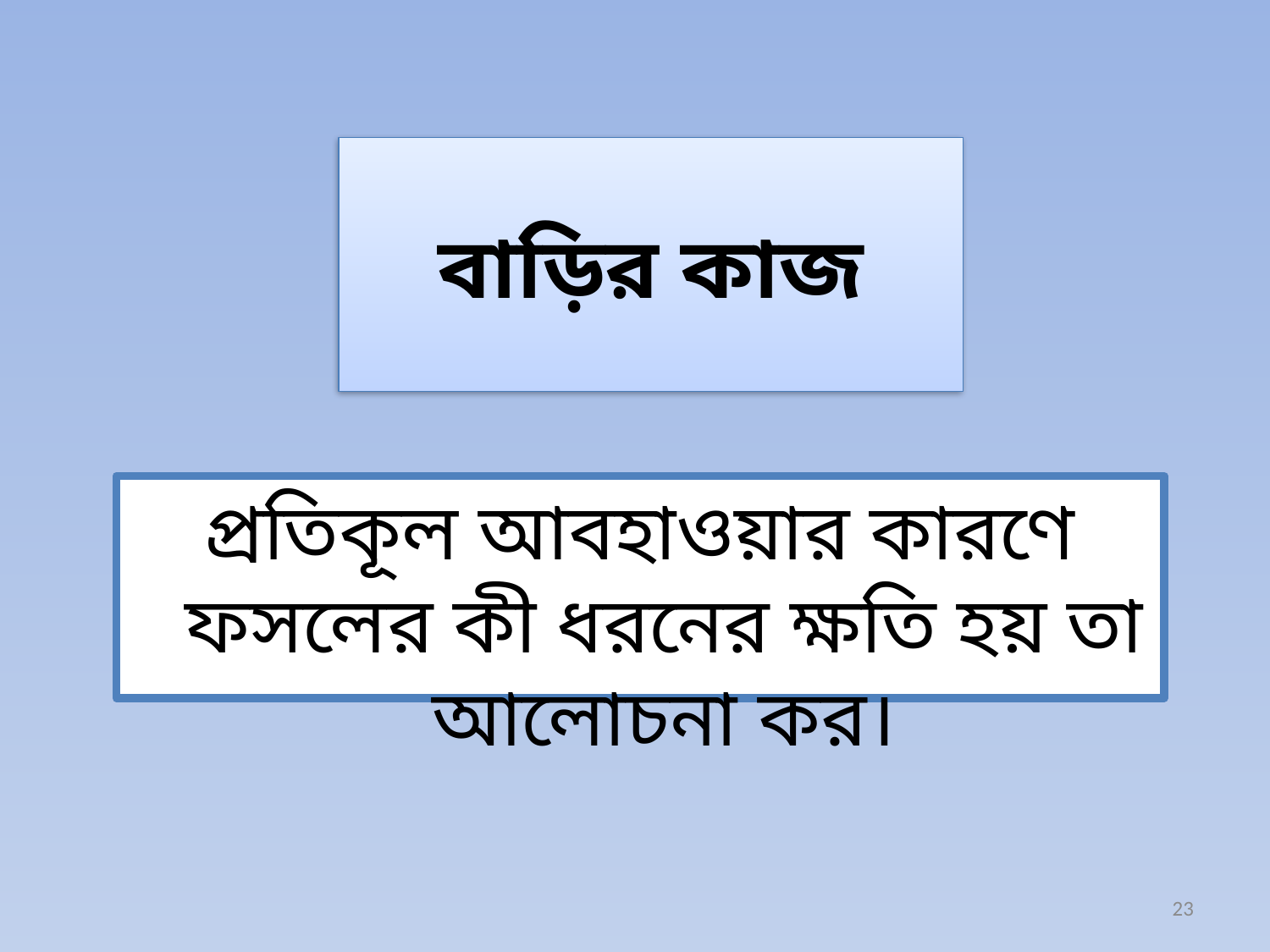

# বাড়ির কাজ
প্রতিকূল আবহাওয়ার কারণে ফসলের কী ধরনের ক্ষতি হয় তা আলোচনা কর।
23